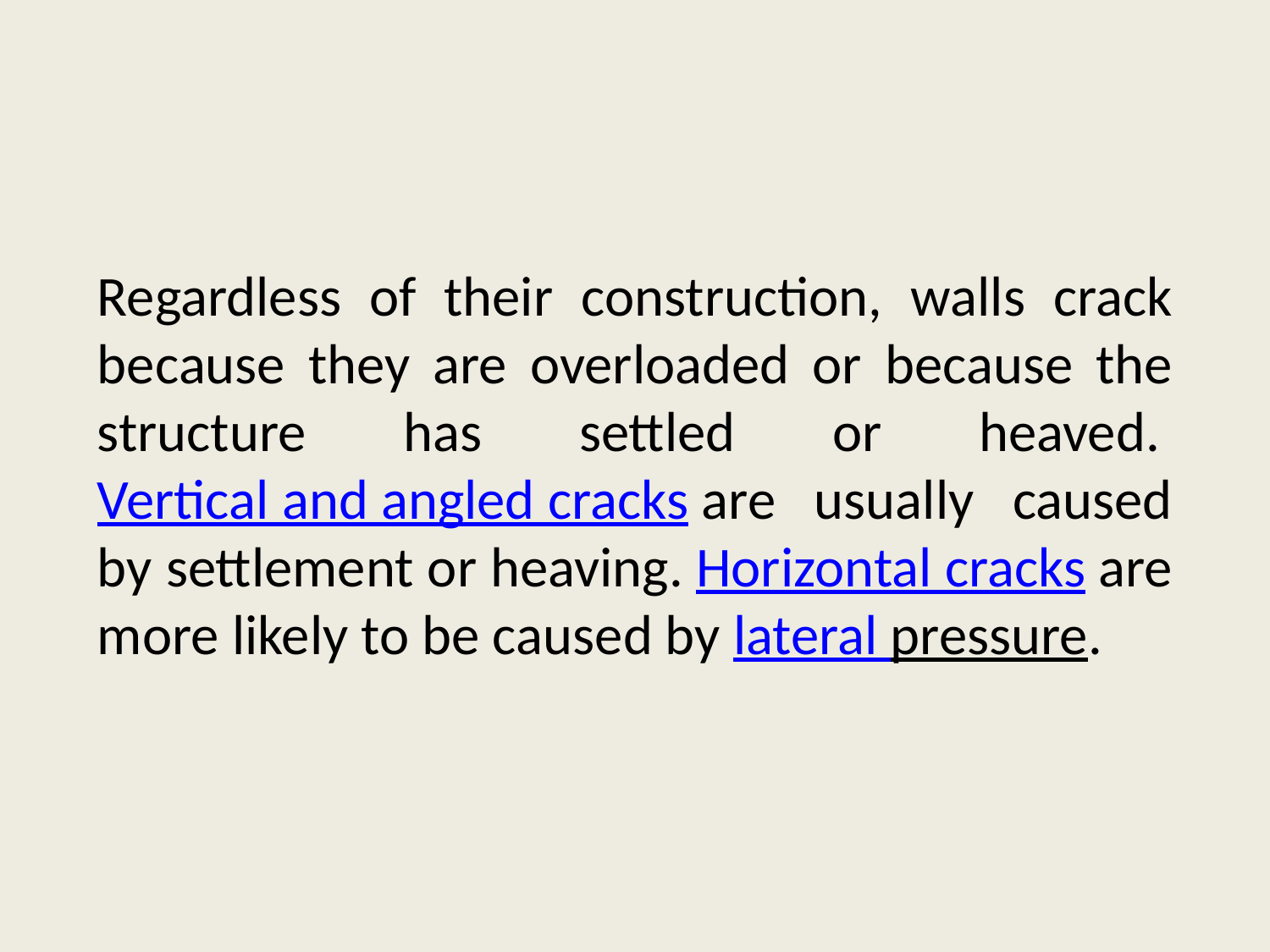

Regardless of their construction, walls crack because they are overloaded or because the structure has settled or heaved. Vertical and angled cracks are usually caused by settlement or heaving. Horizontal cracks are more likely to be caused by lateral pressure.